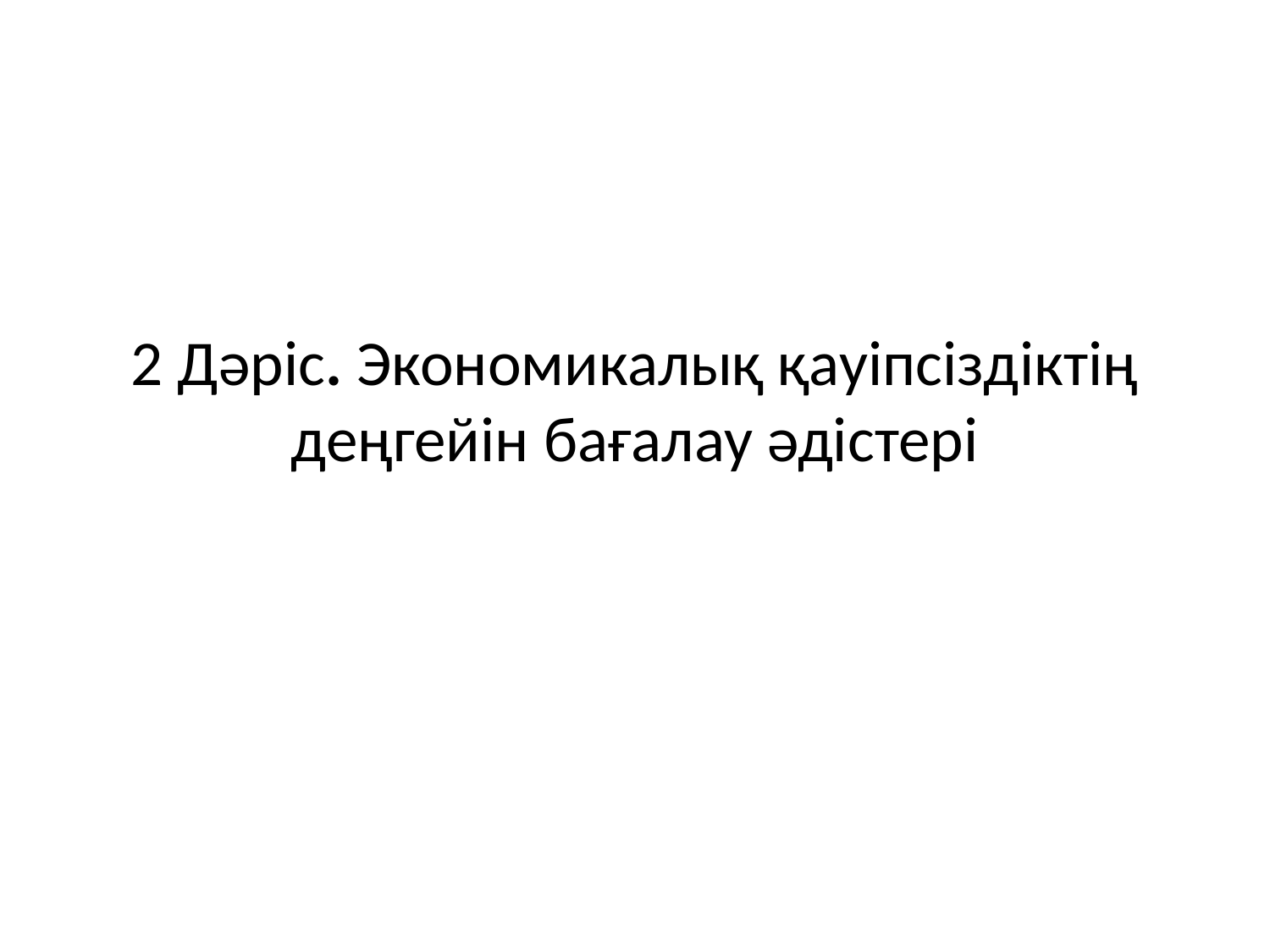

# 2 Дәріс. Экономикалық қауіпсіздіктің деңгейін бағалау әдістері